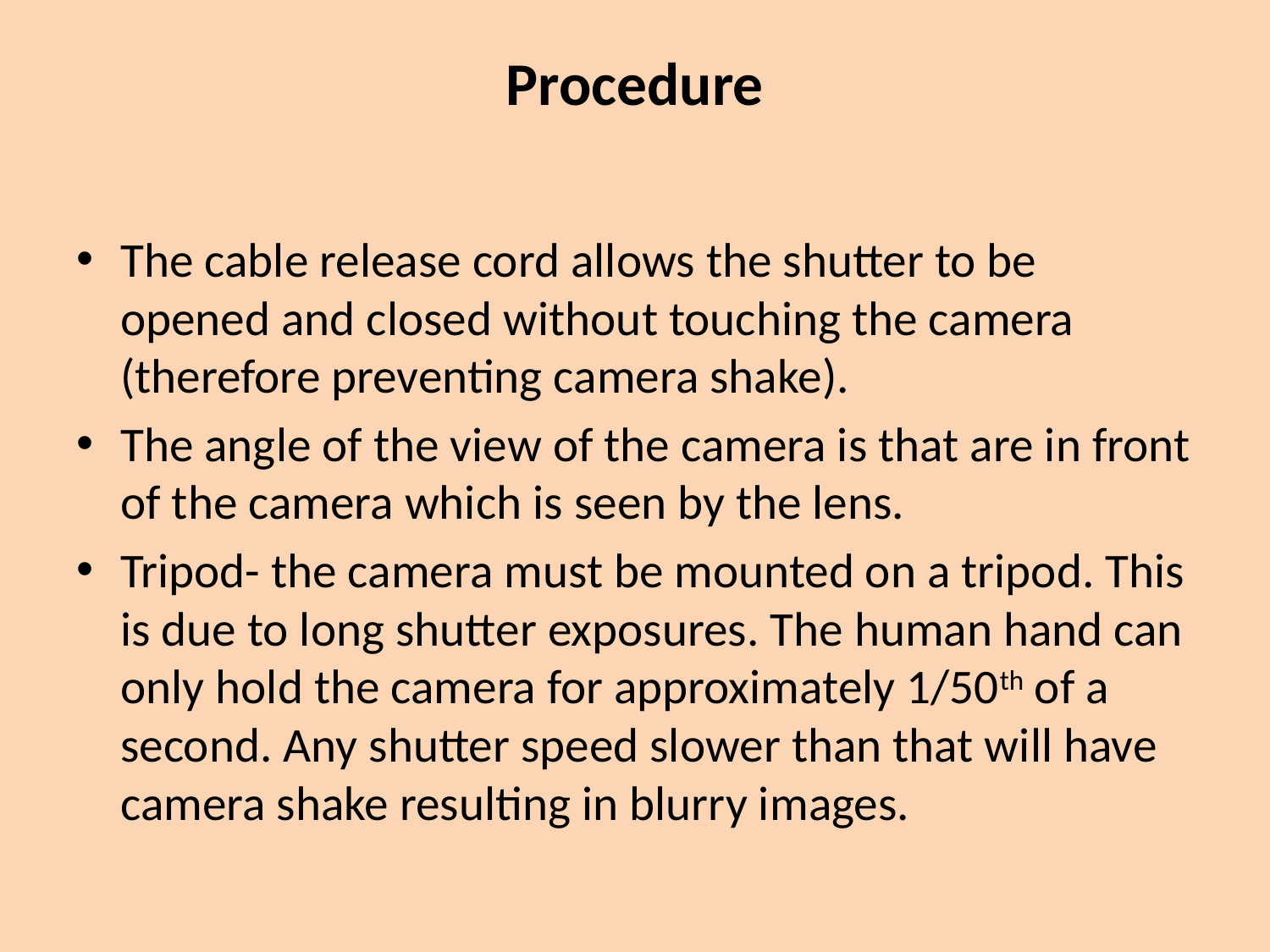

# Procedure
The cable release cord allows the shutter to be opened and closed without touching the camera (therefore preventing camera shake).
The angle of the view of the camera is that are in front of the camera which is seen by the lens.
Tripod- the camera must be mounted on a tripod. This is due to long shutter exposures. The human hand can only hold the camera for approximately 1/50th of a second. Any shutter speed slower than that will have camera shake resulting in blurry images.